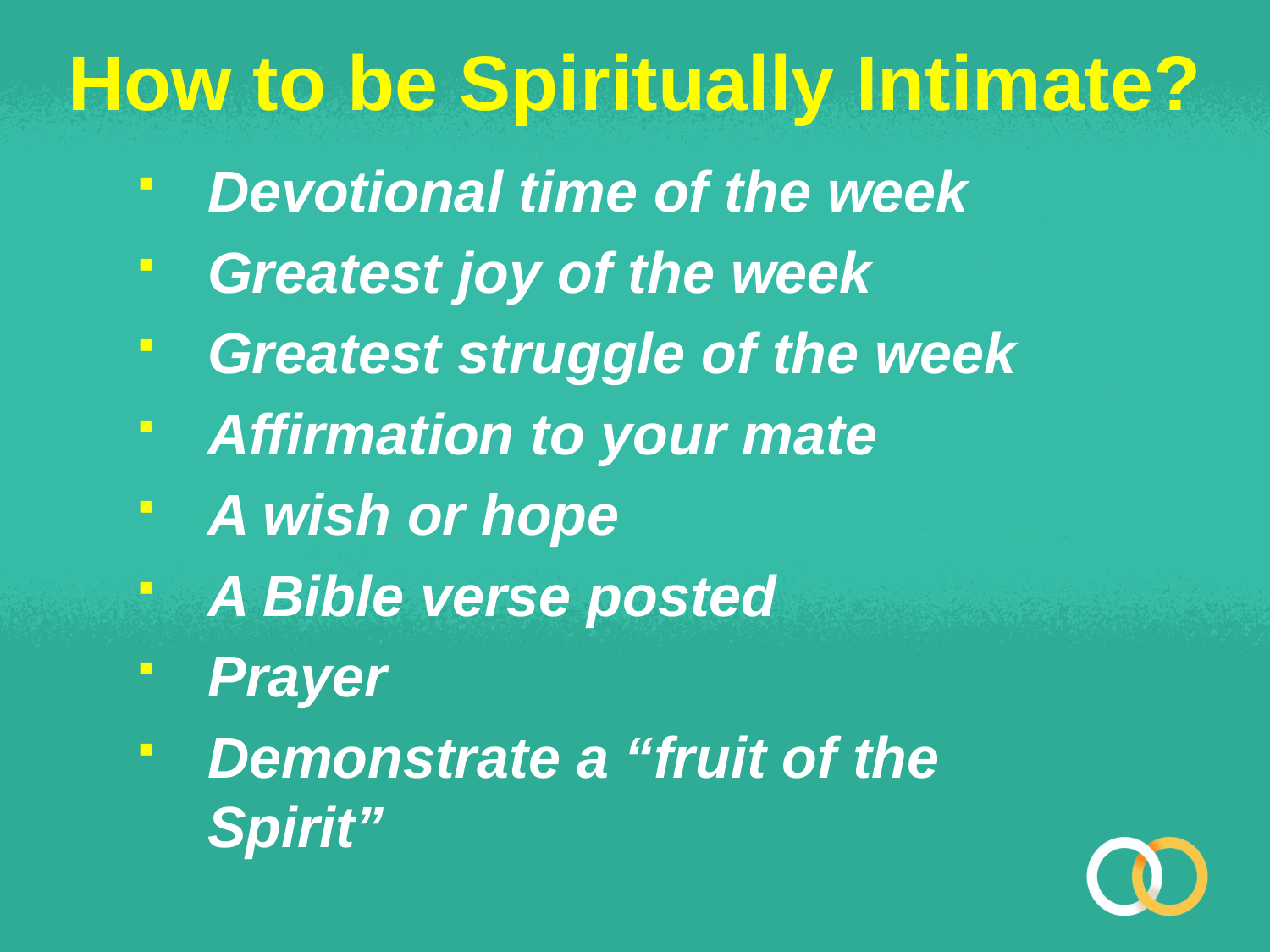

# How to be Spiritually Intimate?
Devotional time of the week
Greatest joy of the week
Greatest struggle of the week
Affirmation to your mate
A wish or hope
A Bible verse posted
Prayer
Demonstrate a “fruit of the Spirit”